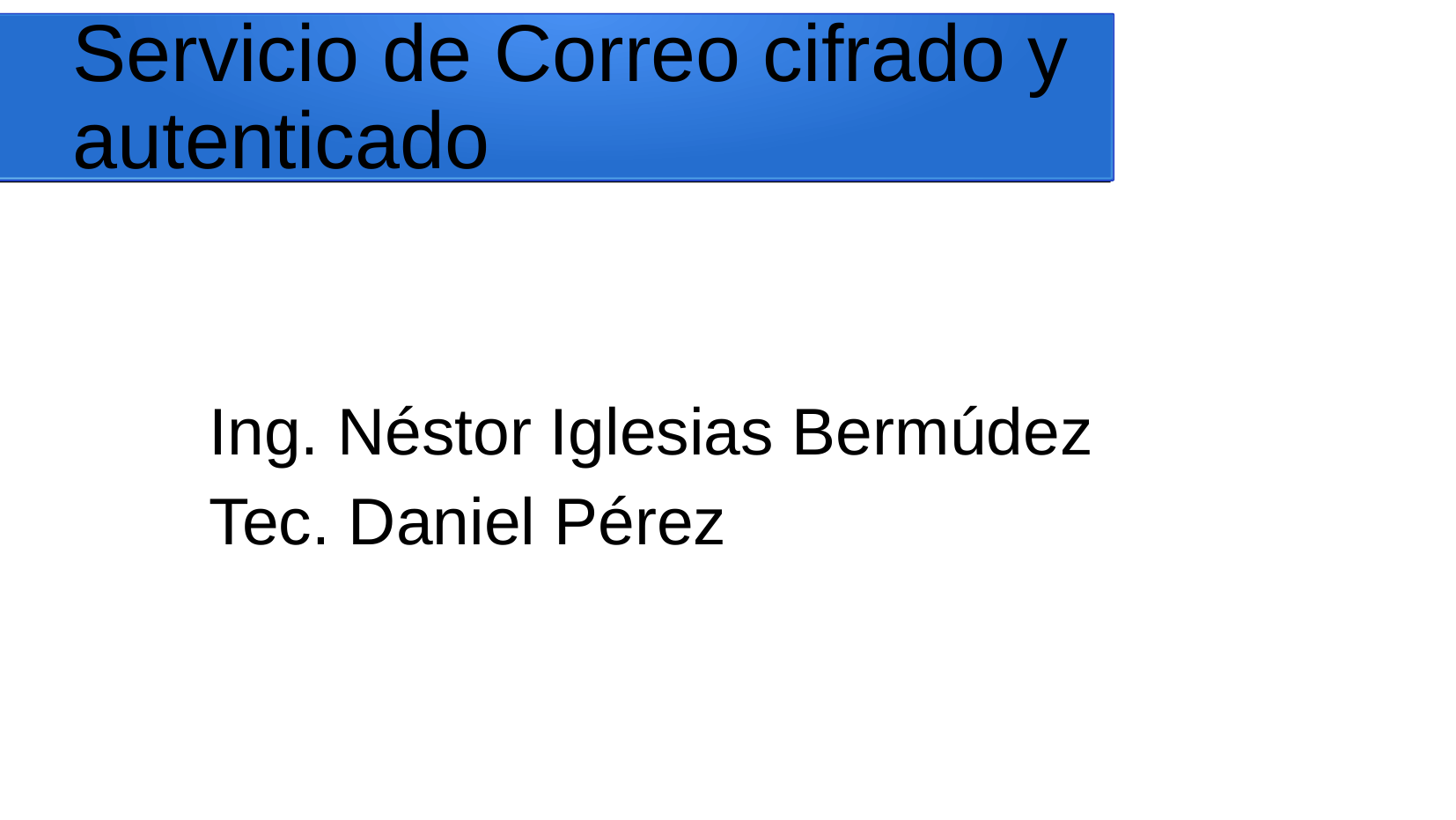

# Servicio de Correo cifrado y autenticado
Ing. Néstor Iglesias Bermúdez
Tec. Daniel Pérez